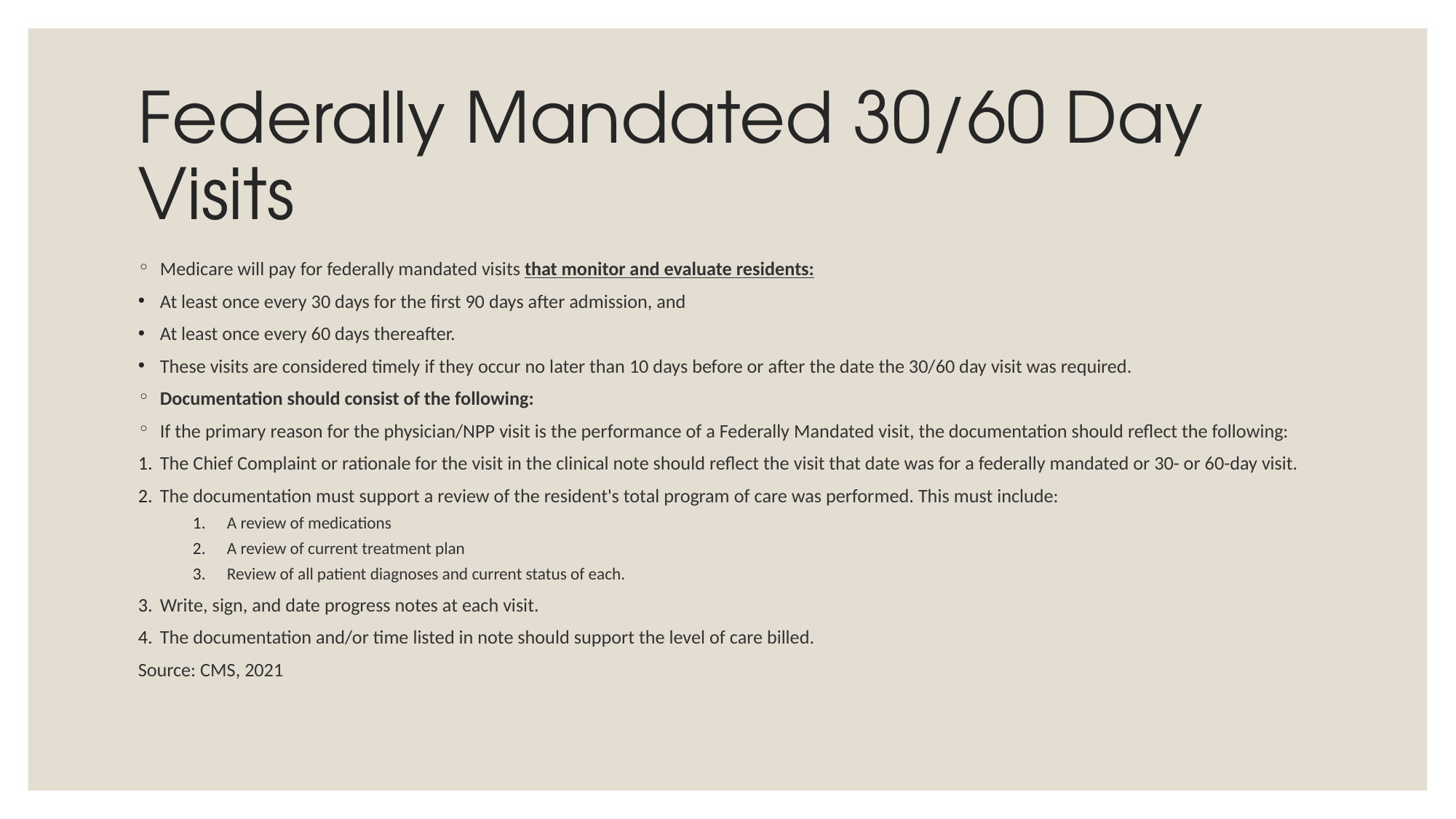

# Federally Mandated 30/60 Day Visits
Medicare will pay for federally mandated visits that monitor and evaluate residents:
At least once every 30 days for the first 90 days after admission, and
At least once every 60 days thereafter.
These visits are considered timely if they occur no later than 10 days before or after the date the 30/60 day visit was required.
Documentation should consist of the following:
If the primary reason for the physician/NPP visit is the performance of a Federally Mandated visit, the documentation should reflect the following:
The Chief Complaint or rationale for the visit in the clinical note should reflect the visit that date was for a federally mandated or 30- or 60-day visit.
The documentation must support a review of the resident's total program of care was performed. This must include:
A review of medications
A review of current treatment plan
Review of all patient diagnoses and current status of each.
Write, sign, and date progress notes at each visit.
The documentation and/or time listed in note should support the level of care billed.
Source: CMS, 2021